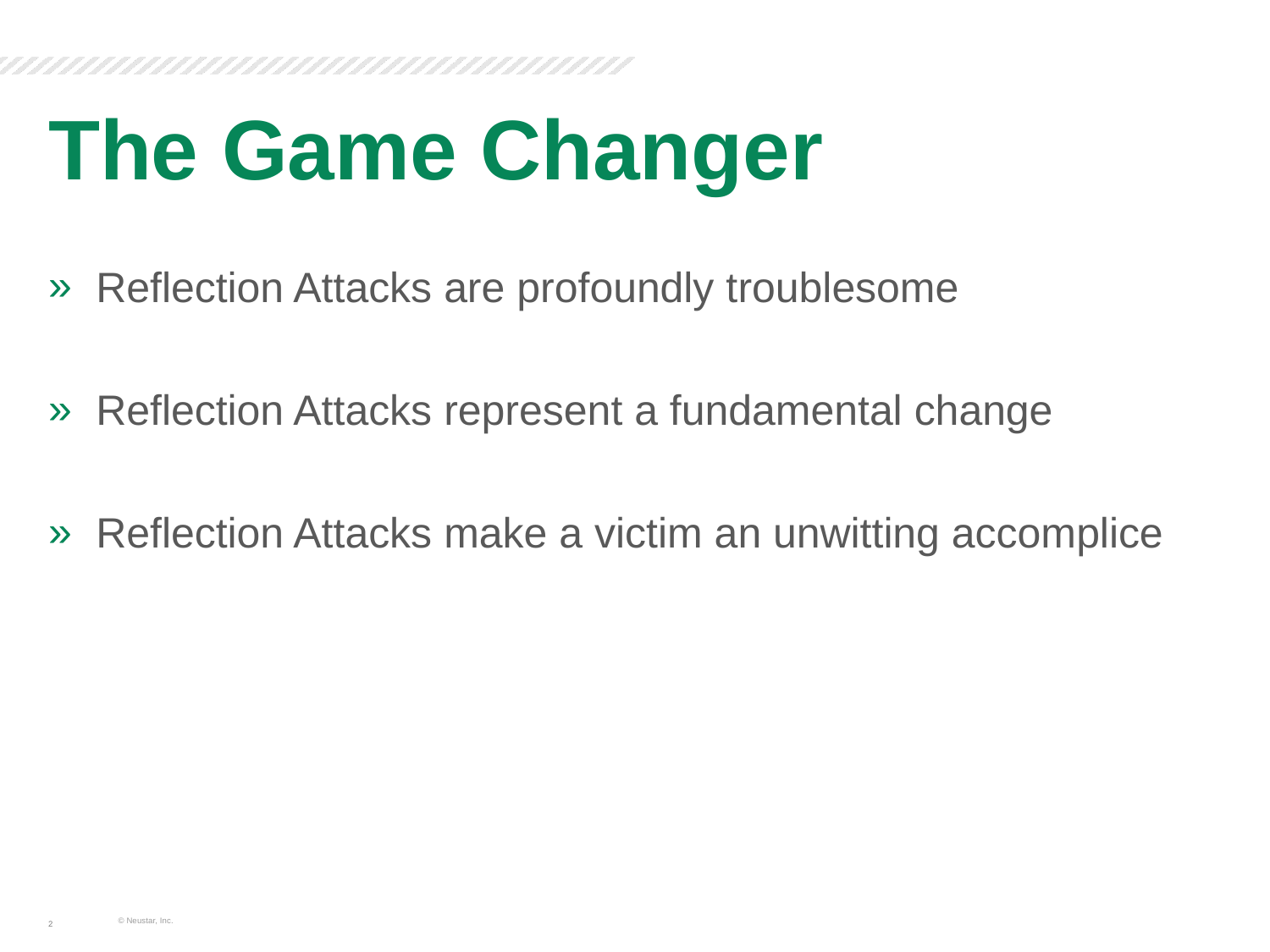

# The Game Changer
Reflection Attacks are profoundly troublesome

Reflection Attacks represent a fundamental change

Reflection Attacks make a victim an unwitting accomplice
© Neustar, Inc.
2